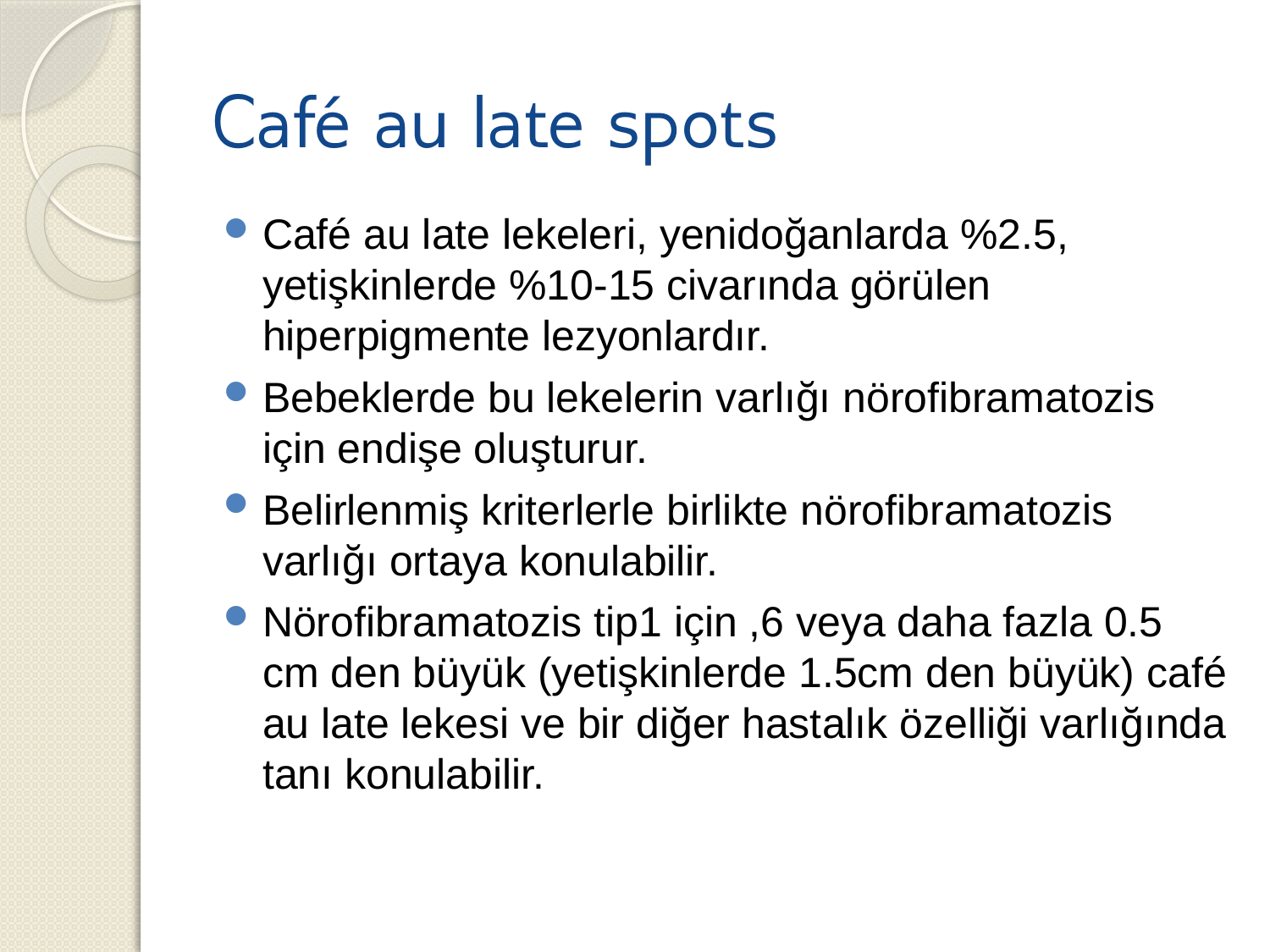

# Café au late spots
Café au late lekeleri, yenidoğanlarda %2.5, yetişkinlerde %10-15 civarında görülen hiperpigmente lezyonlardır.
Bebeklerde bu lekelerin varlığı nörofibramatozis için endişe oluşturur.
Belirlenmiş kriterlerle birlikte nörofibramatozis varlığı ortaya konulabilir.
Nörofibramatozis tip1 için ,6 veya daha fazla 0.5 cm den büyük (yetişkinlerde 1.5cm den büyük) café au late lekesi ve bir diğer hastalık özelliği varlığında tanı konulabilir.